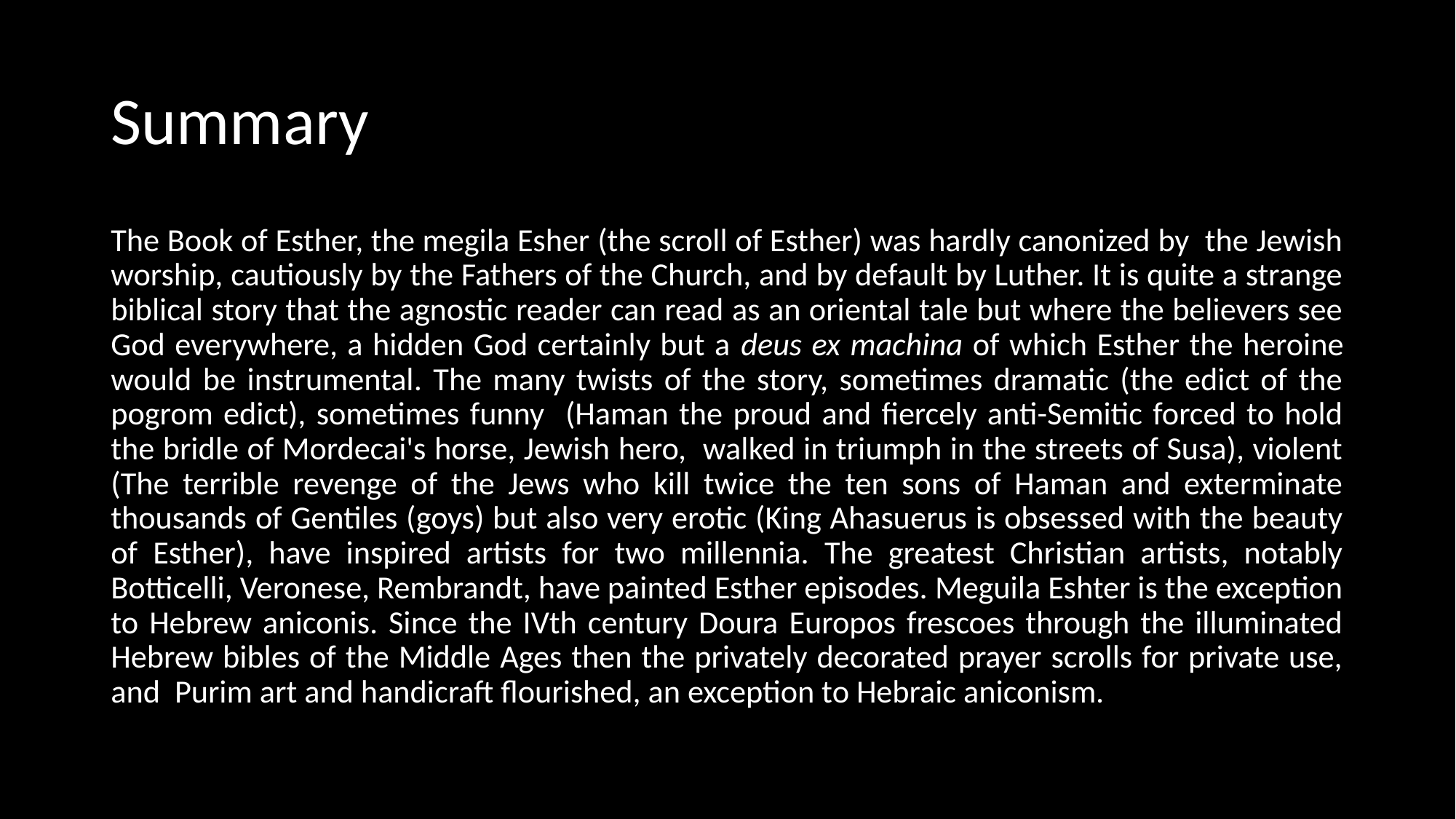

# Summary
The Book of Esther, the megila Esher (the scroll of Esther) was hardly canonized by  the Jewish worship, cautiously by the Fathers of the Church, and by default by Luther. It is quite a strange biblical story that the agnostic reader can read as an oriental tale but where the believers see God everywhere, a hidden God certainly but a deus ex machina of which Esther the heroine would be instrumental. The many twists of the story, sometimes dramatic (the edict of the pogrom edict), sometimes funny  (Haman the proud and fiercely anti-Semitic forced to hold the bridle of Mordecai's horse, Jewish hero,  walked in triumph in the streets of Susa), violent (The terrible revenge of the Jews who kill twice the ten sons of Haman and exterminate thousands of Gentiles (goys) but also very erotic (King Ahasuerus is obsessed with the beauty of Esther), have inspired artists for two millennia. The greatest Christian artists, notably Botticelli, Veronese, Rembrandt, have painted Esther episodes. Meguila Eshter is the exception to Hebrew aniconis. Since the IVth century Doura Europos frescoes through the illuminated Hebrew bibles of the Middle Ages then the privately decorated prayer scrolls for private use, and  Purim art and handicraft flourished, an exception to Hebraic aniconism.